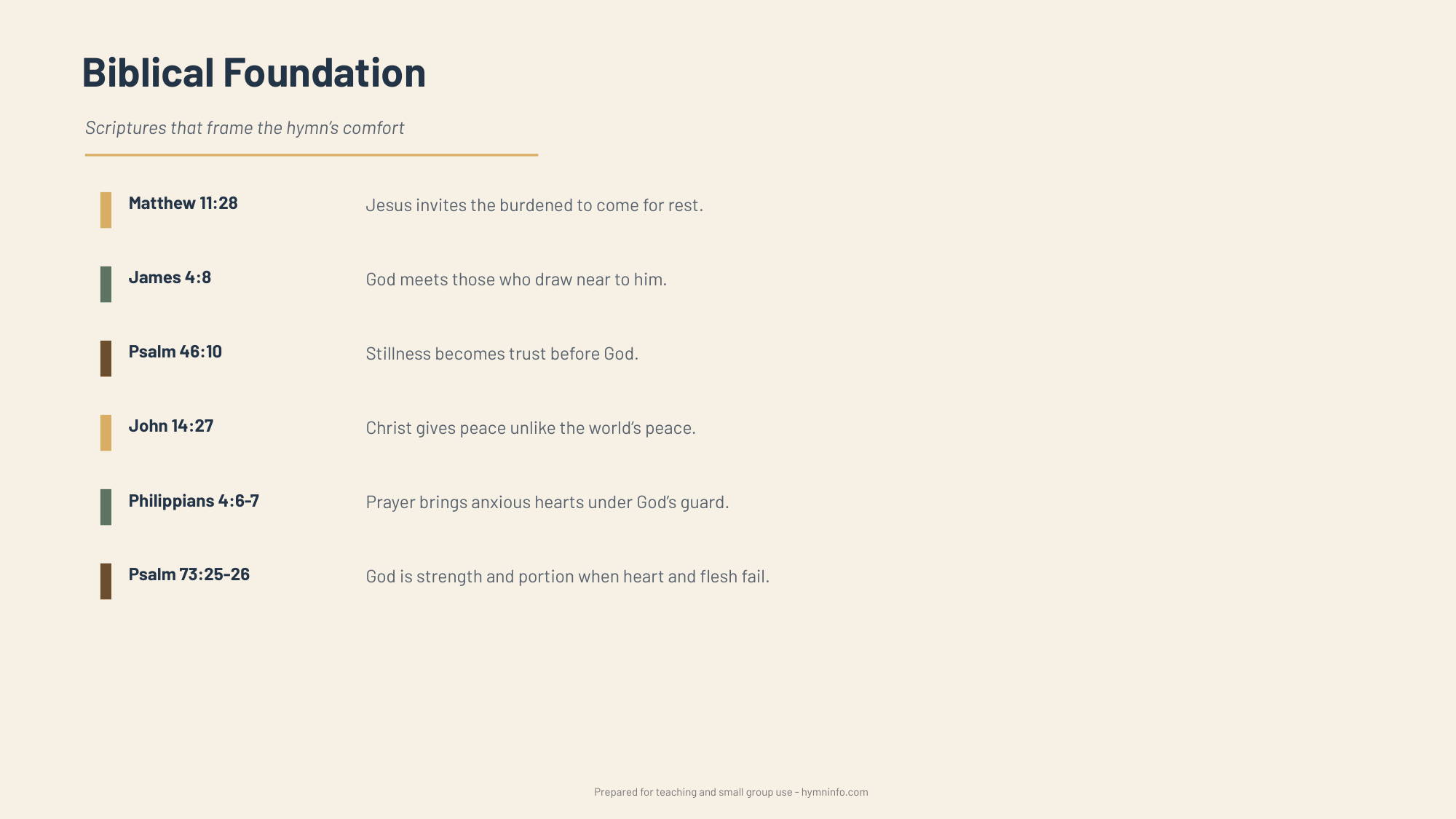

Biblical Foundation
Scriptures that frame the hymn’s comfort

Matthew 11:28
Jesus invites the burdened to come for rest.

James 4:8
God meets those who draw near to him.

Psalm 46:10
Stillness becomes trust before God.

John 14:27
Christ gives peace unlike the world’s peace.

Philippians 4:6-7
Prayer brings anxious hearts under God’s guard.

Psalm 73:25-26
God is strength and portion when heart and flesh fail.

Prepared for teaching and small group use - hymninfo.com